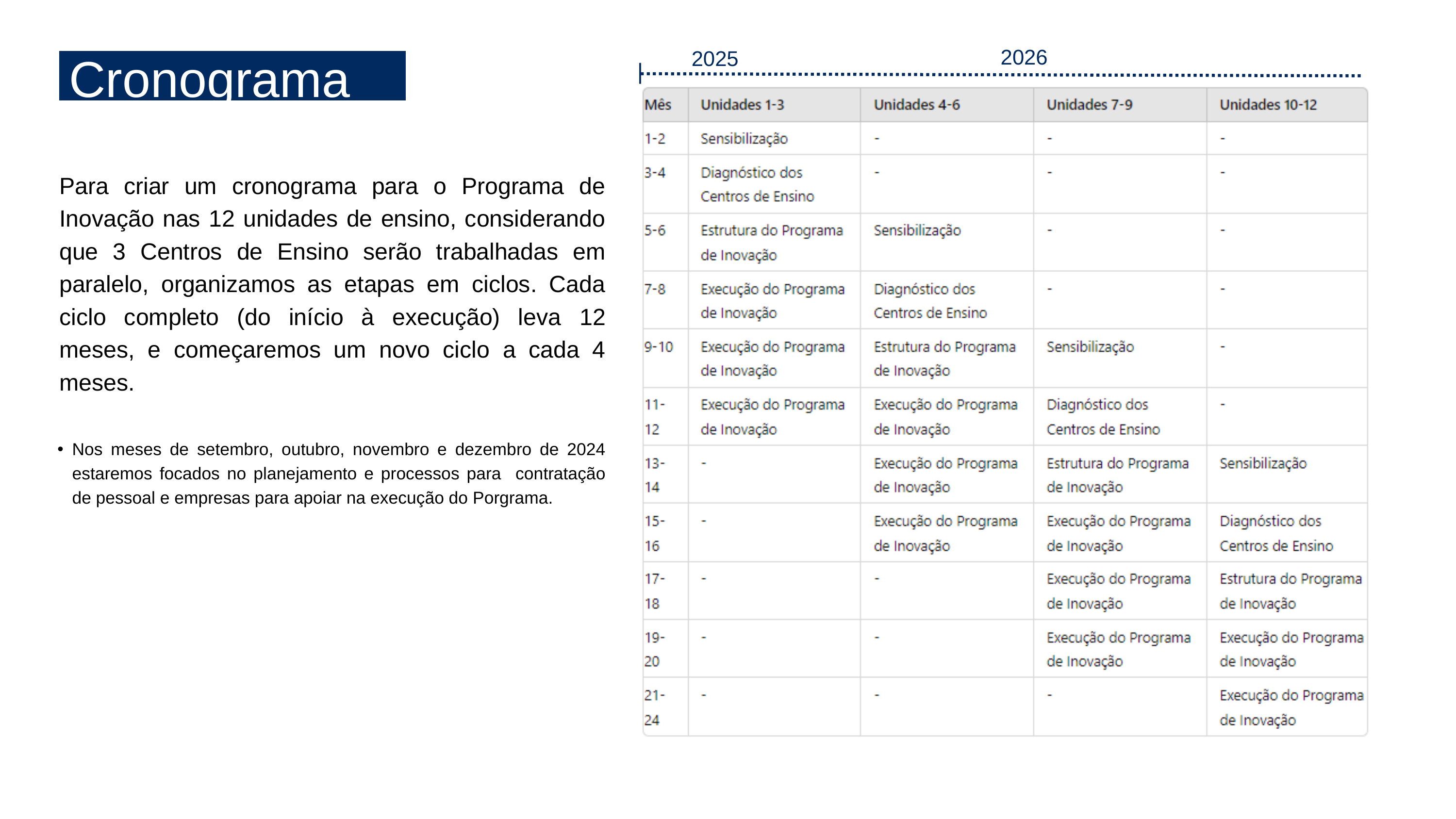

Cronograma
2026
2025

|

Para criar um cronograma para o Programa de Inovação nas 12 unidades de ensino, considerando que 3 Centros de Ensino serão trabalhadas em paralelo, organizamos as etapas em ciclos. Cada ciclo completo (do início à execução) leva 12 meses, e começaremos um novo ciclo a cada 4 meses.
Nos meses de setembro, outubro, novembro e dezembro de 2024 estaremos focados no planejamento e processos para  contratação de pessoal e empresas para apoiar na execução do Porgrama.